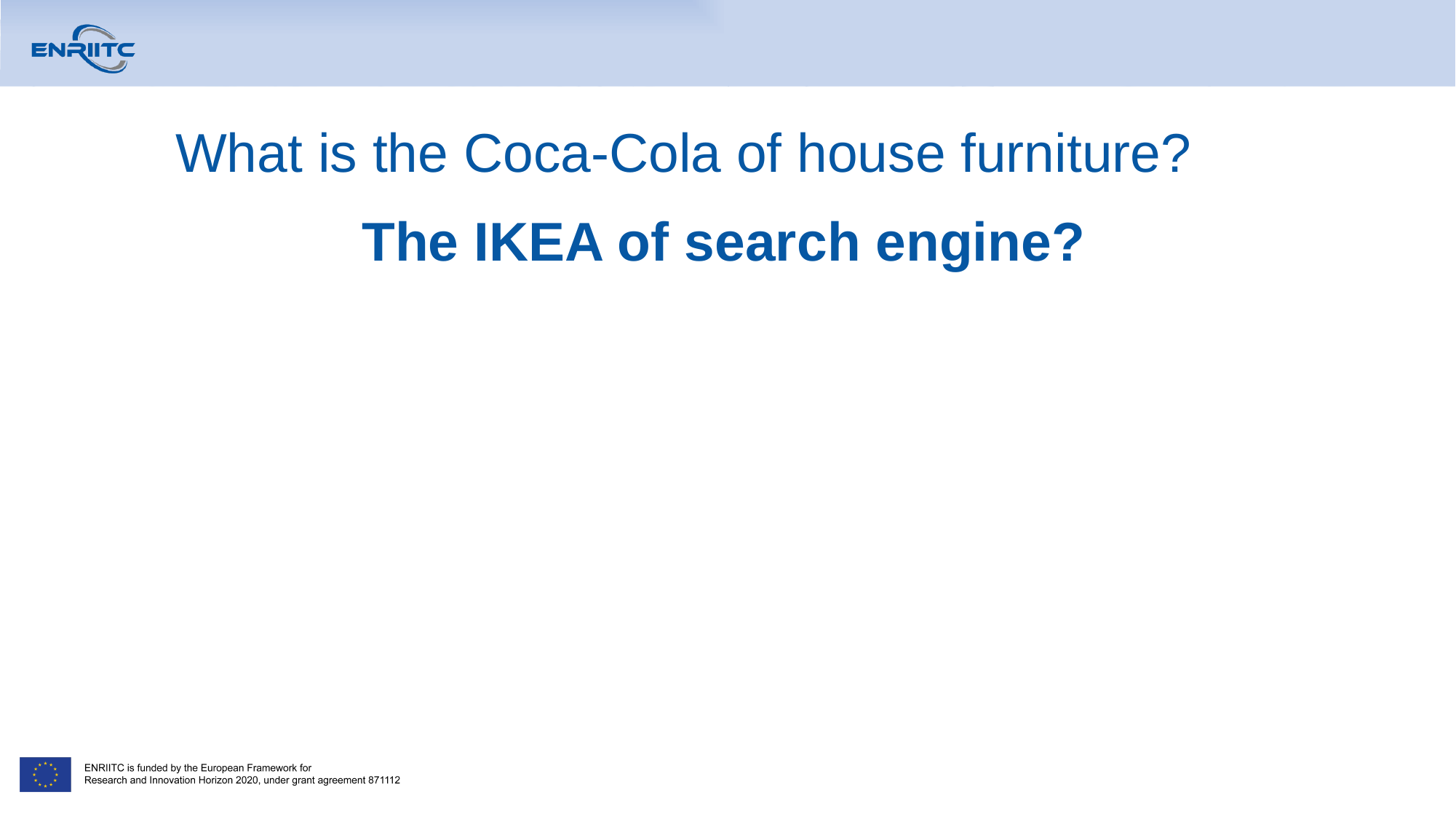

What is the Coca-Cola of house furniture?
The IKEA of search engine?